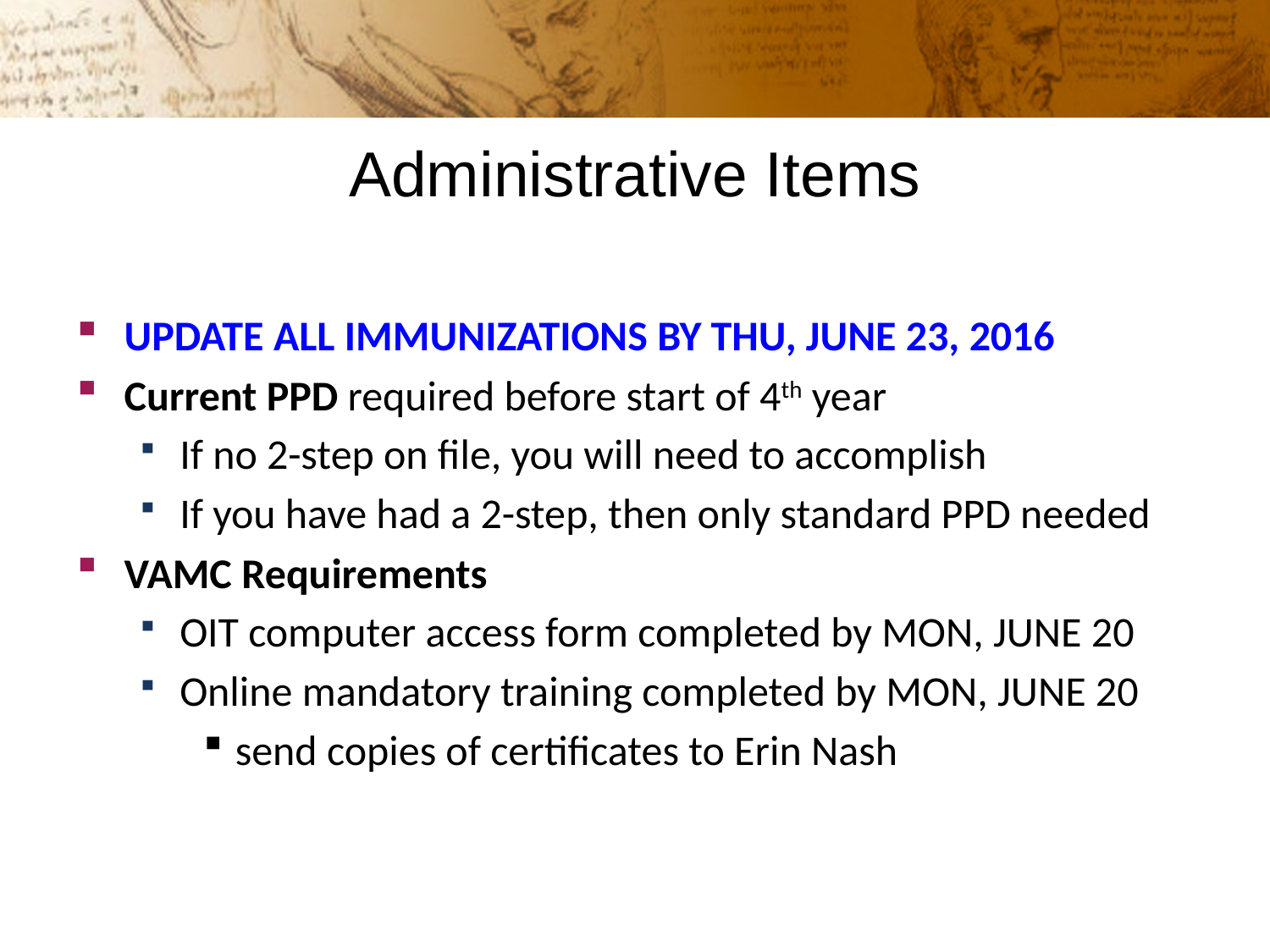

# Administrative Items

UPDATE ALL IMMUNIZATIONS BY THU, JUNE 23, 2016
Current PPD required before start of 4th year
If no 2-step on file, you will need to accomplish
If you have had a 2-step, then only standard PPD needed
VAMC Requirements
OIT computer access form completed by MON, JUNE 20
Online mandatory training completed by MON, JUNE 20
send copies of certificates to Erin Nash